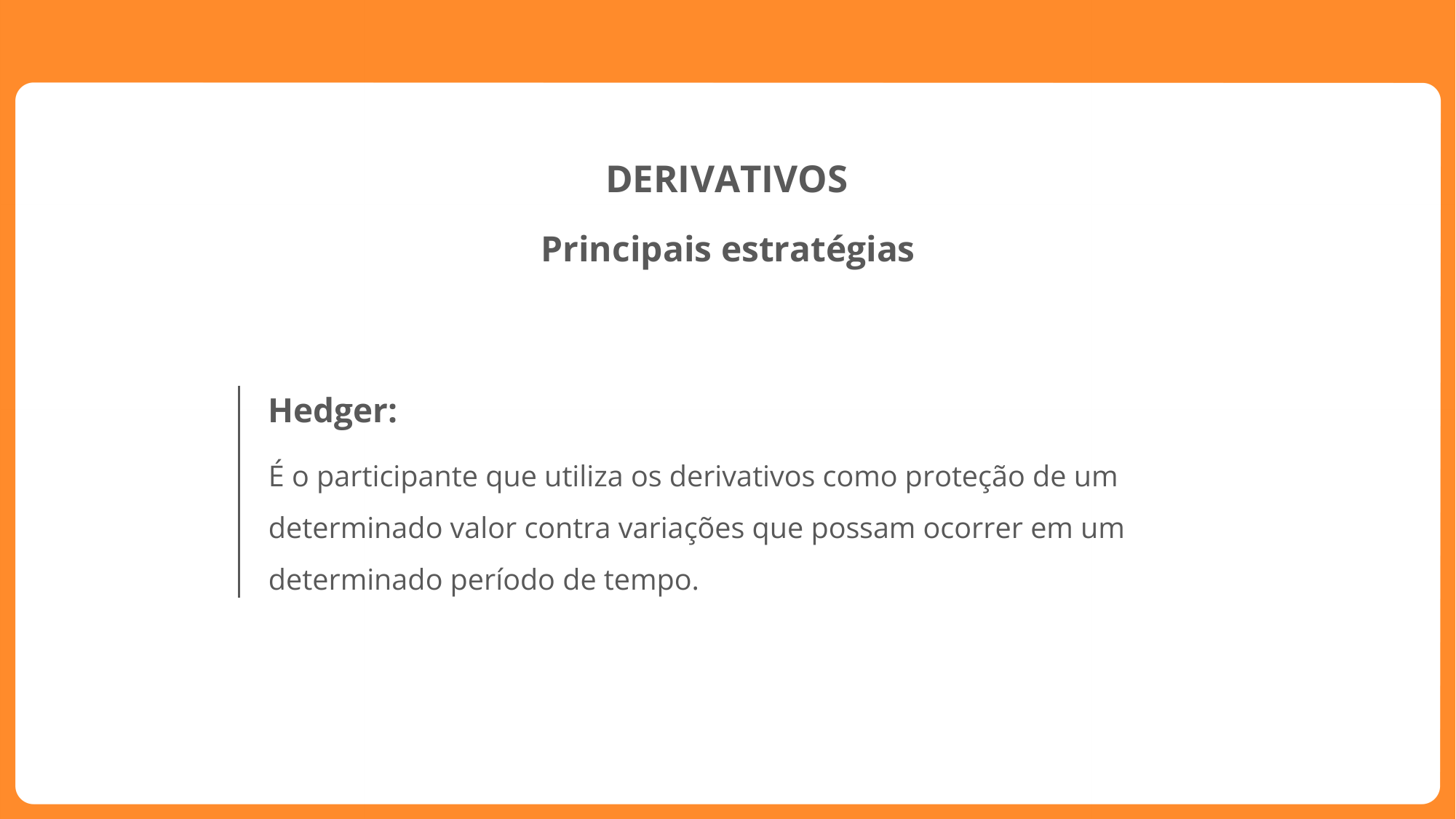

DERIVATIVOS
Principais estratégias
Hedger:
É o participante que utiliza os derivativos como proteção de um determinado valor contra variações que possam ocorrer em um determinado período de tempo.